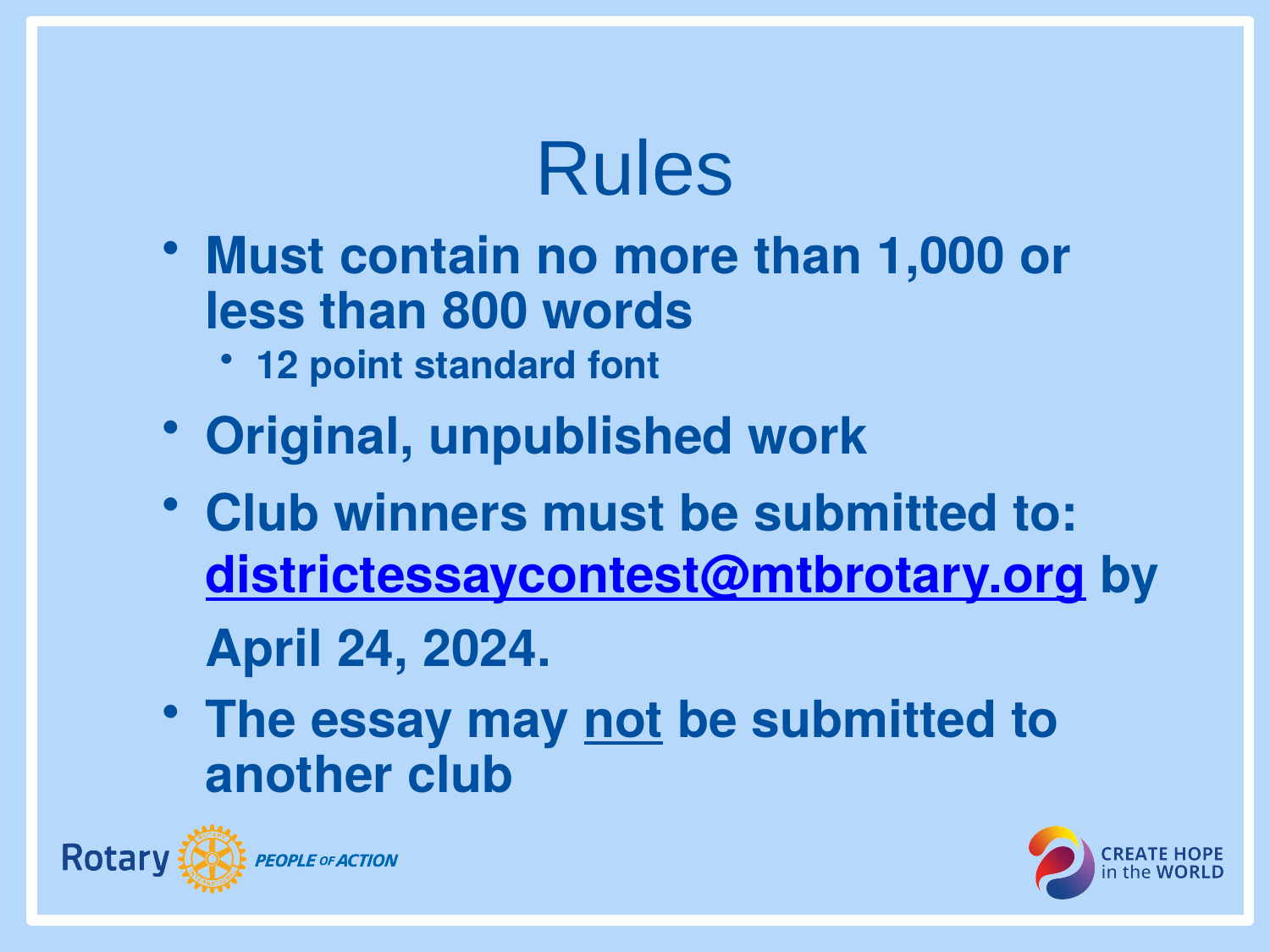

Rules
Must contain no more than 1,000 or less than 800 words
12 point standard font
Original, unpublished work
Club winners must be submitted to: districtessaycontest@mtbrotary.org by April 24, 2024.
The essay may not be submitted to another club